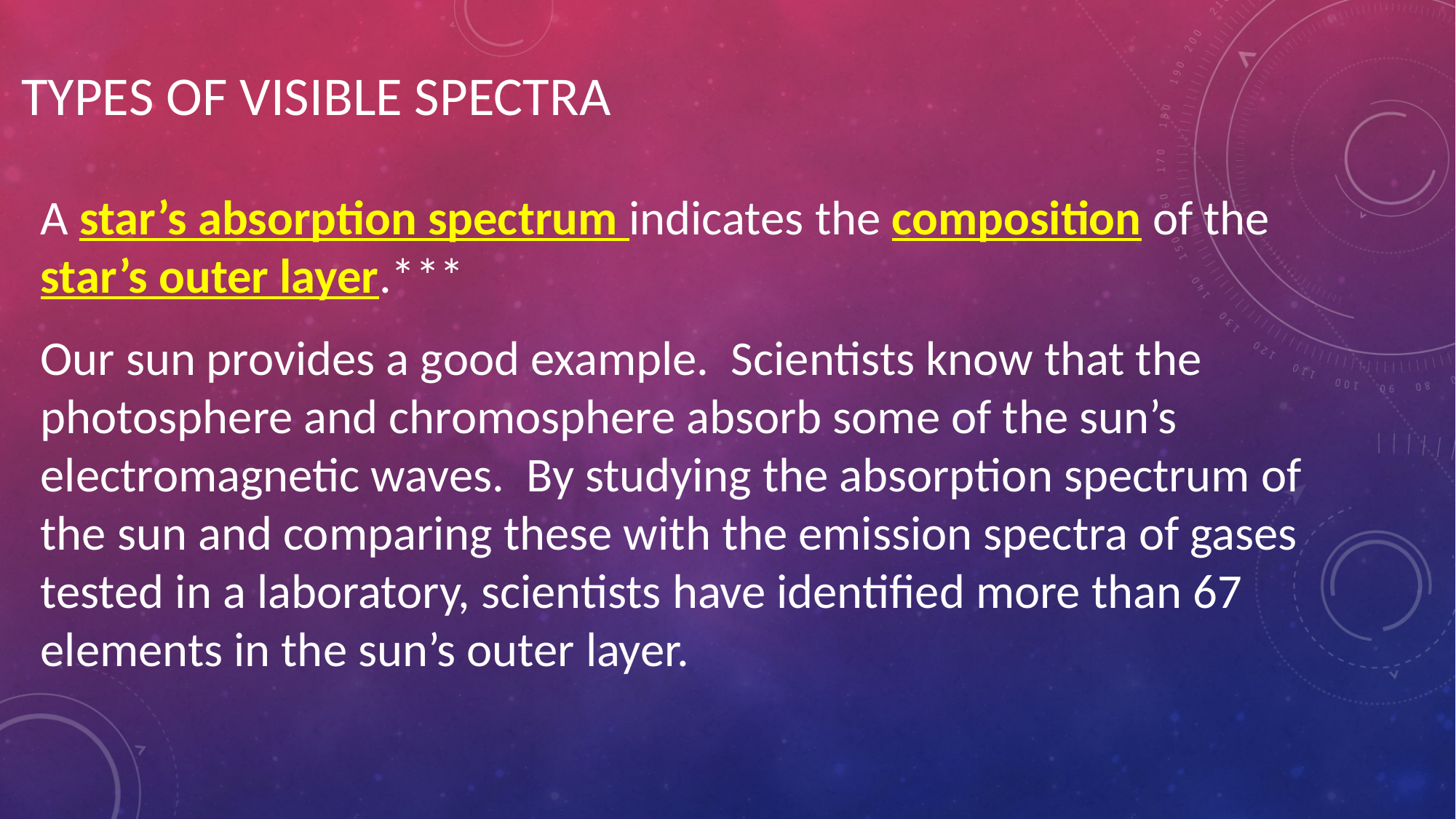

# Types of Visible Spectra
A star’s absorption spectrum indicates the composition of the star’s outer layer.***
Our sun provides a good example.  Scientists know that the photosphere and chromosphere absorb some of the sun’s electromagnetic waves.  By studying the absorption spectrum of the sun and comparing these with the emission spectra of gases tested in a laboratory, scientists have identified more than 67 elements in the sun’s outer layer.